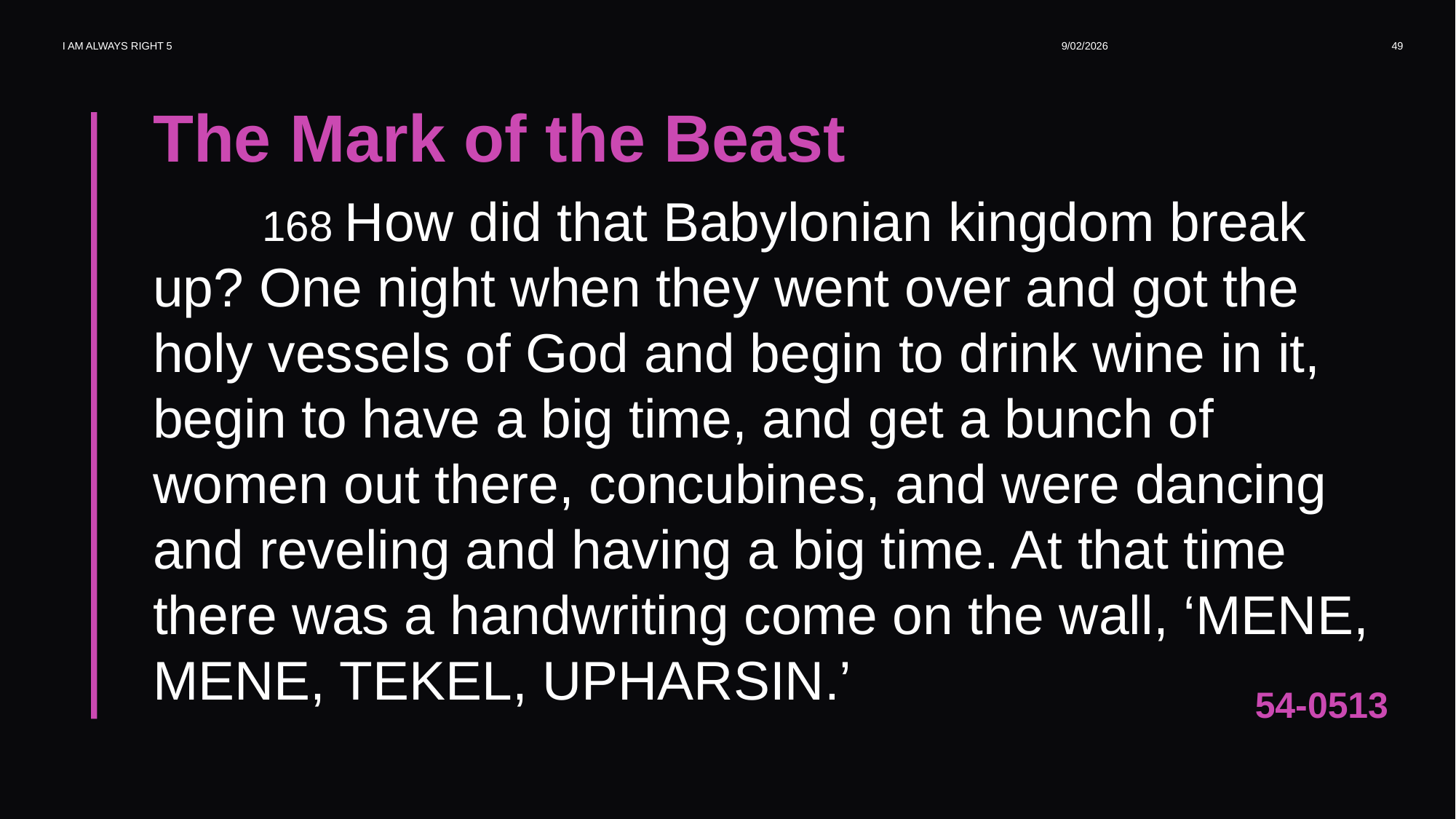

I am Always Right 5
9/02/2026
49
The Mark of the Beast
	168 How did that Babylonian kingdom break up? One night when they went over and got the holy vessels of God and begin to drink wine in it, begin to have a big time, and get a bunch of women out there, concubines, and were dancing and reveling and having a big time. At that time there was a handwriting come on the wall, ‘MENE, MENE, TEKEL, UPHARSIN.’

54-0513